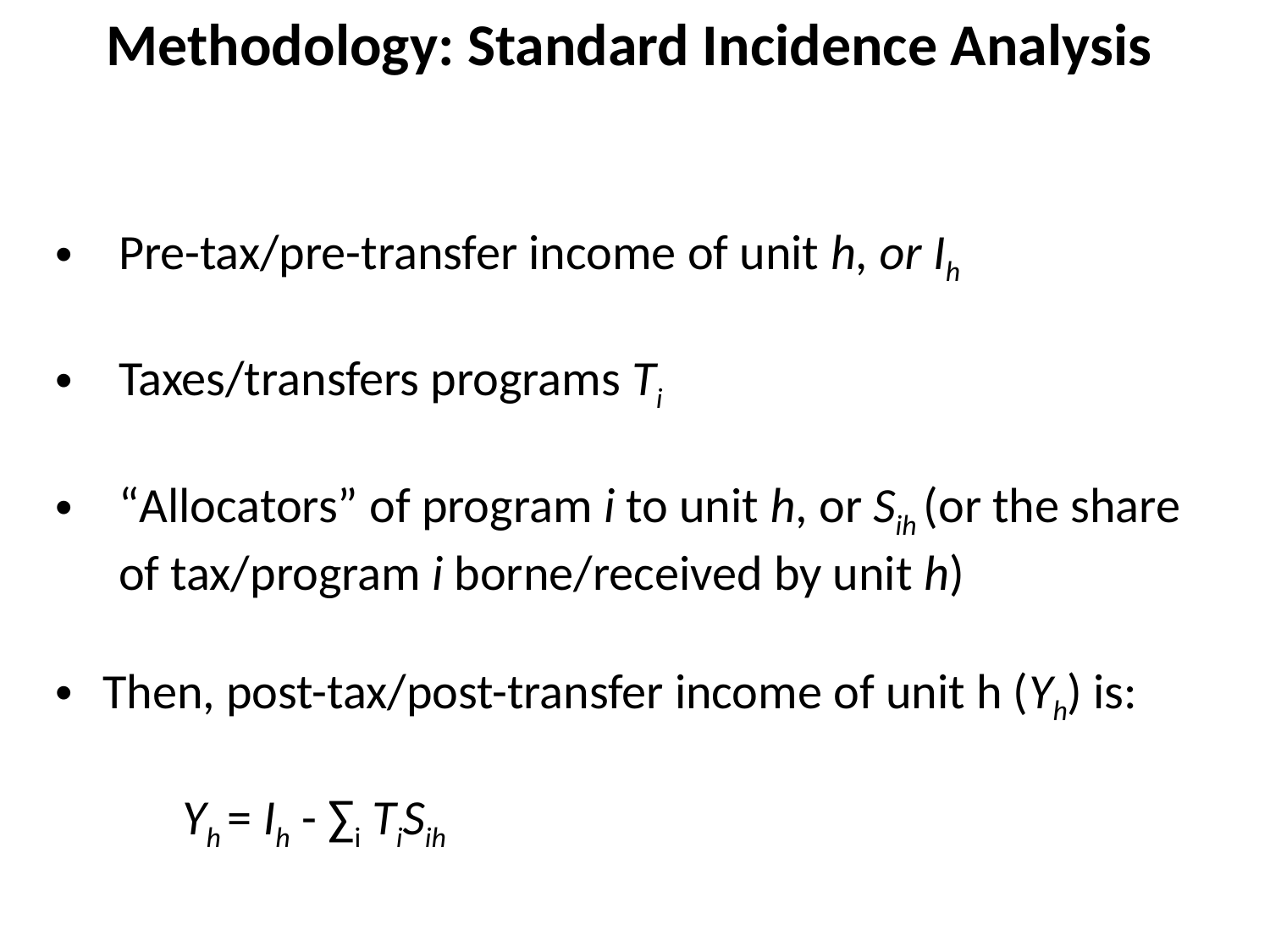

# Methodology: Standard Incidence Analysis

Pre-tax/pre-transfer income of unit h, or Ih

Taxes/transfers programs Ti

“Allocators” of program i to unit h, or Sih (or the share of tax/program i borne/received by unit h)

Then, post-tax/post-transfer income of unit h (Yh) is:

	Yh = Ih - ∑i TiSih